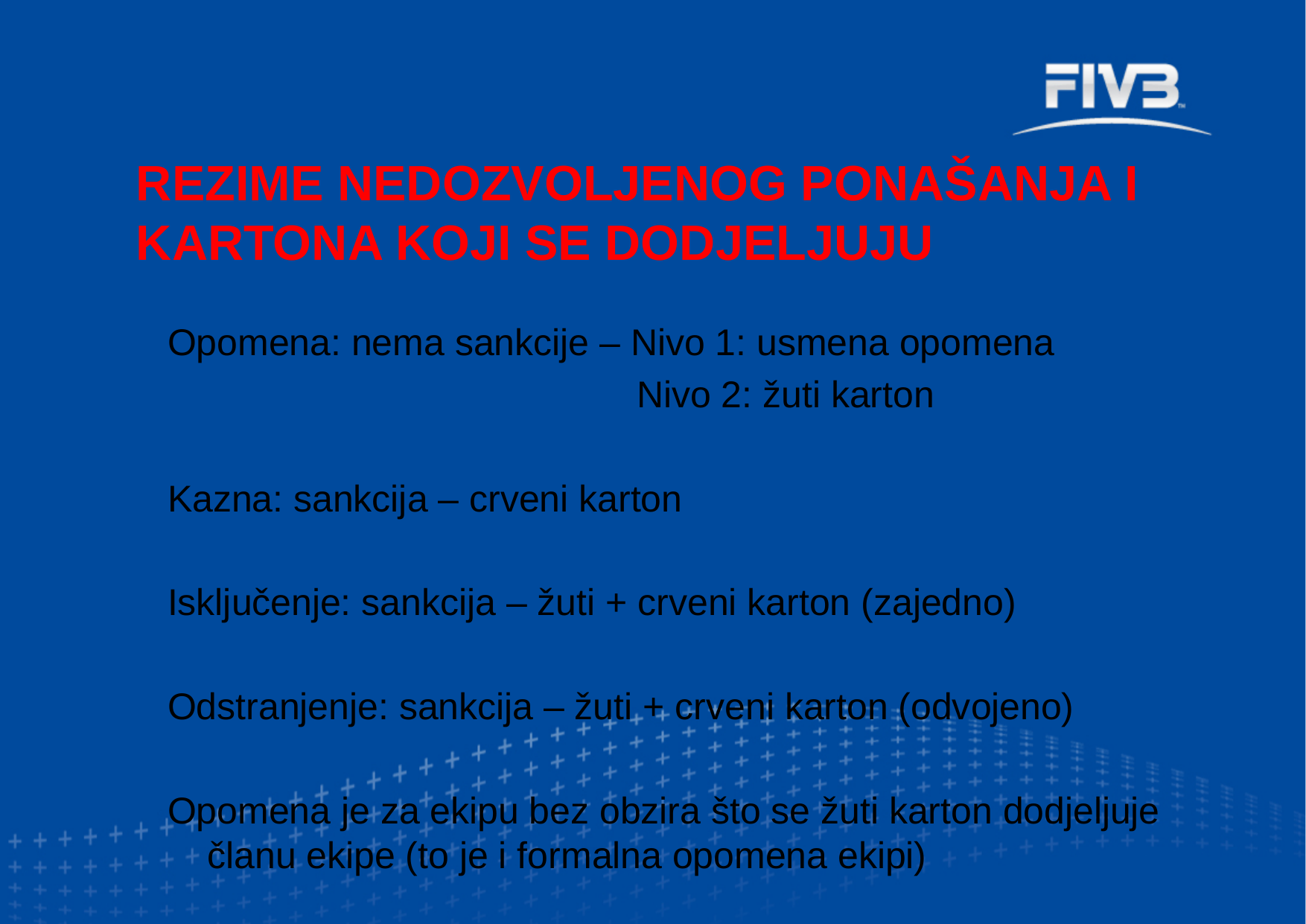

REZIME NEDOZVOLJENOG PONAŠANJA I KARTONA KOJI SE DODJELJUJU

Opomena: nema sankcije – Nivo 1: usmena opomena
                                             Nivo 2: žuti karton

Kazna: sankcija – crveni karton

Isključenje: sankcija – žuti + crveni karton (zajedno)

Odstranjenje: sankcija – žuti + crveni karton (odvojeno)

Opomena je za ekipu bez obzira što se žuti karton dodjeljuje članu ekipe (to je i formalna opomena ekipi)